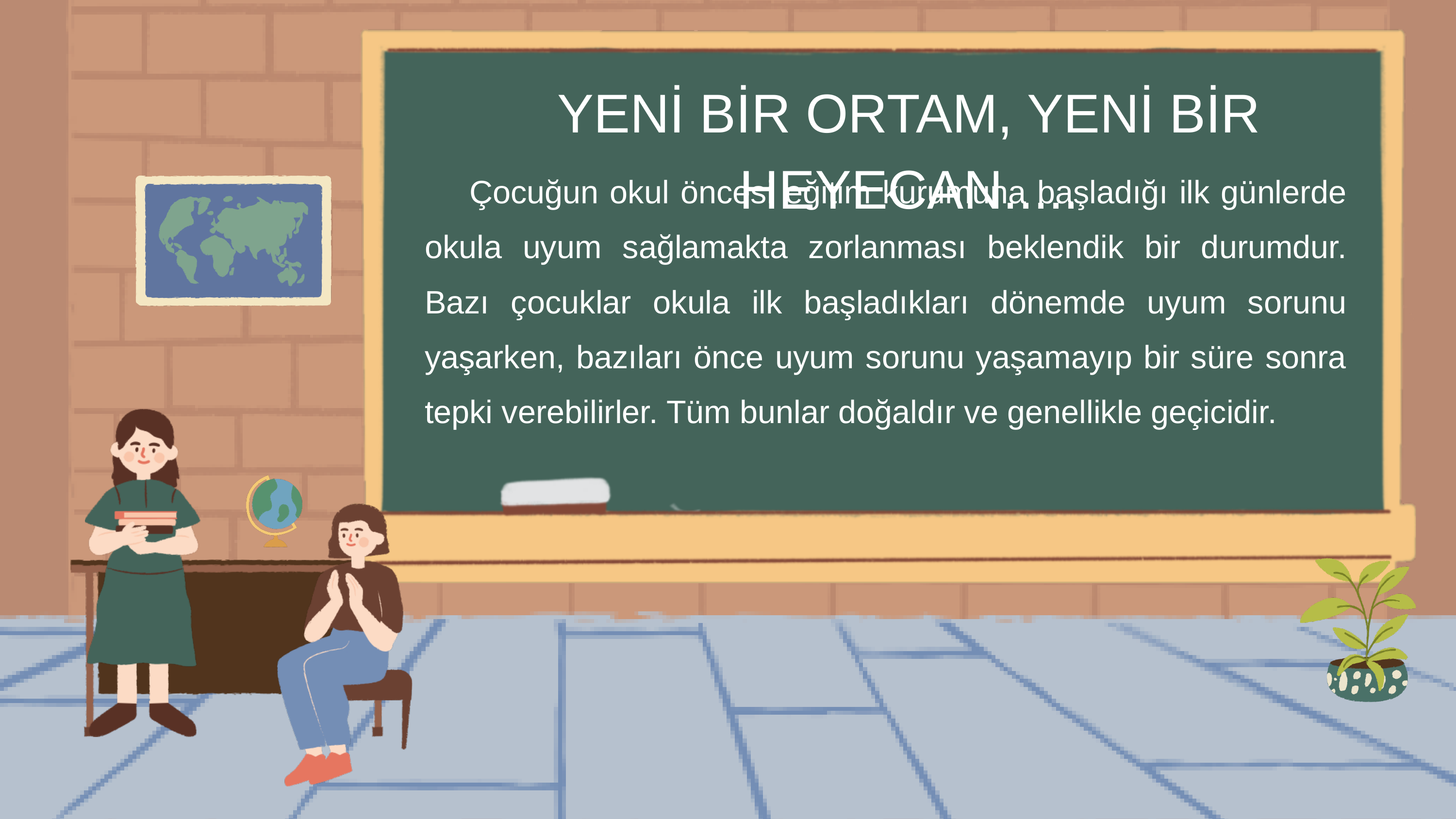

YENİ BİR ORTAM, YENİ BİR HEYECAN.....

    Çocuğun okul öncesi eğitim kurumuna başladığı ilk günlerde okula uyum sağlamakta zorlanması beklendik bir durumdur. Bazı çocuklar okula ilk başladıkları dönemde uyum sorunu yaşarken, bazıları önce uyum sorunu yaşamayıp bir süre sonra tepki verebilirler. Tüm bunlar doğaldır ve genellikle geçicidir.